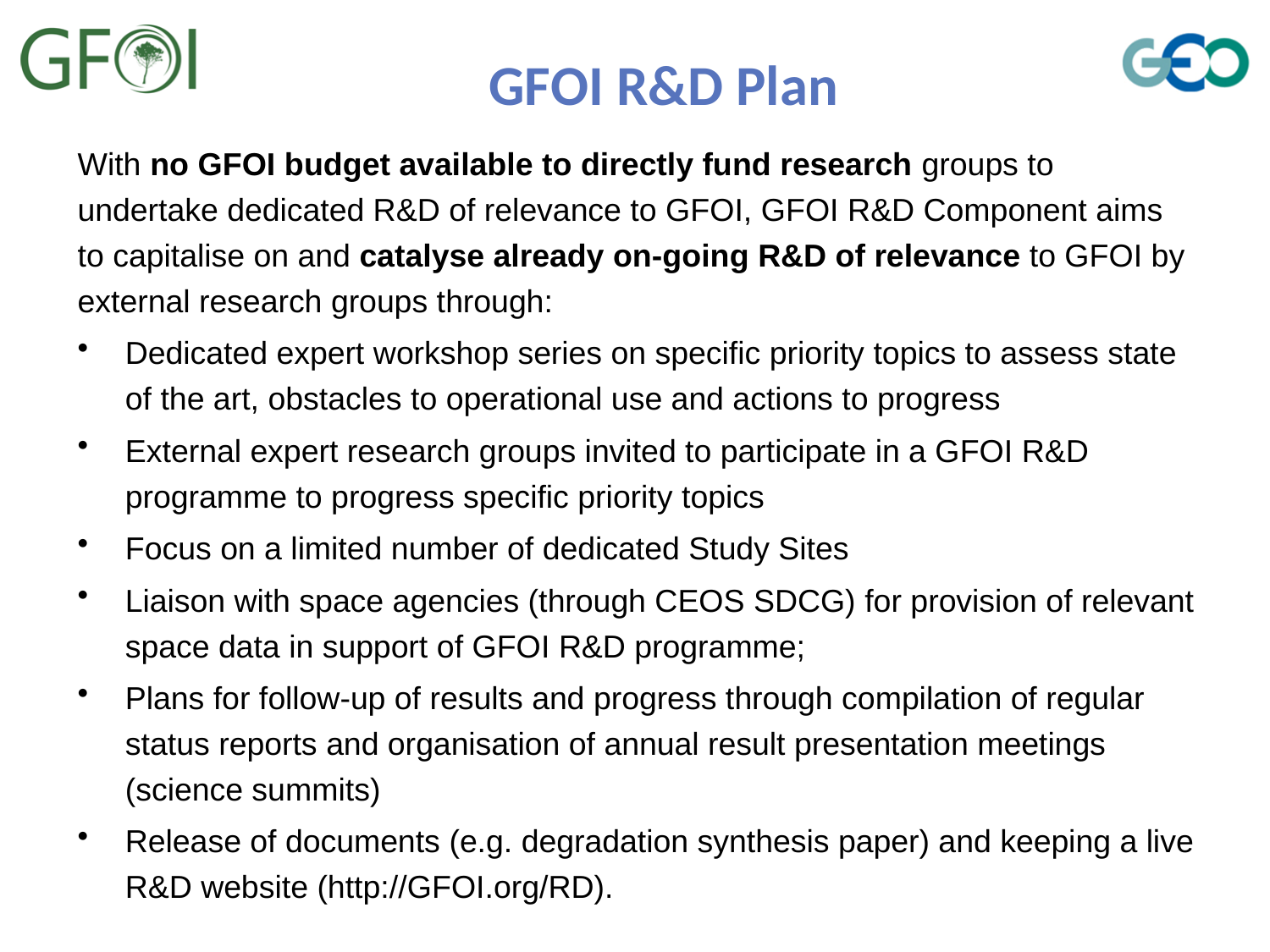

# GFOI R&D Plan
With no GFOI budget available to directly fund research groups to undertake dedicated R&D of relevance to GFOI, GFOI R&D Component aims to capitalise on and catalyse already on-going R&D of relevance to GFOI by external research groups through:
Dedicated expert workshop series on specific priority topics to assess state of the art, obstacles to operational use and actions to progress
External expert research groups invited to participate in a GFOI R&D programme to progress specific priority topics
Focus on a limited number of dedicated Study Sites
Liaison with space agencies (through CEOS SDCG) for provision of relevant space data in support of GFOI R&D programme;
Plans for follow-up of results and progress through compilation of regular status reports and organisation of annual result presentation meetings (science summits)
Release of documents (e.g. degradation synthesis paper) and keeping a live R&D website (http://GFOI.org/RD).